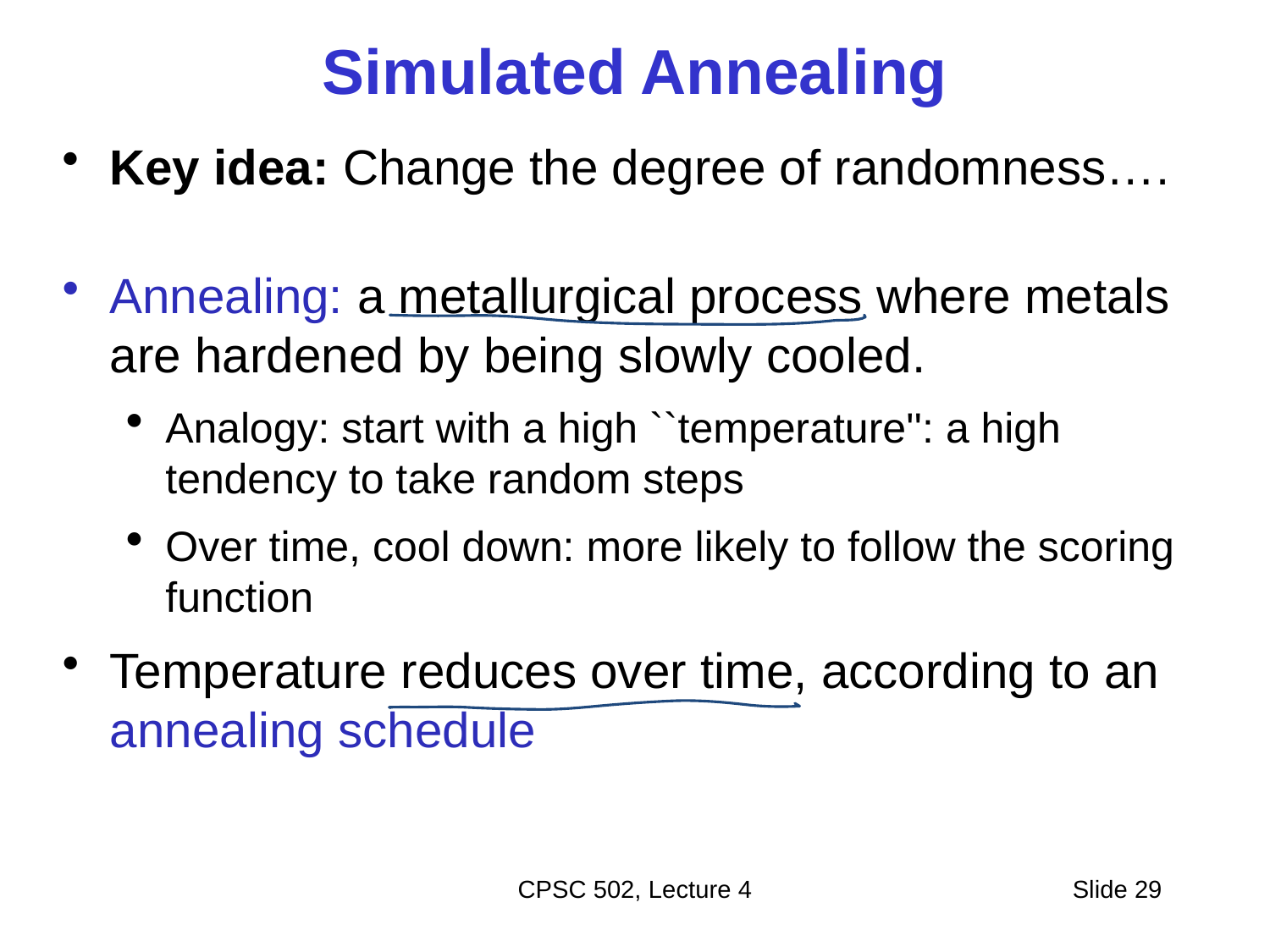

# Simulated Annealing
Key idea: Change the degree of randomness….
Annealing: a metallurgical process where metals are hardened by being slowly cooled.
Analogy: start with a high ``temperature'': a high tendency to take random steps
Over time, cool down: more likely to follow the scoring function
Temperature reduces over time, according to an annealing schedule
CPSC 502, Lecture 4
Slide 29